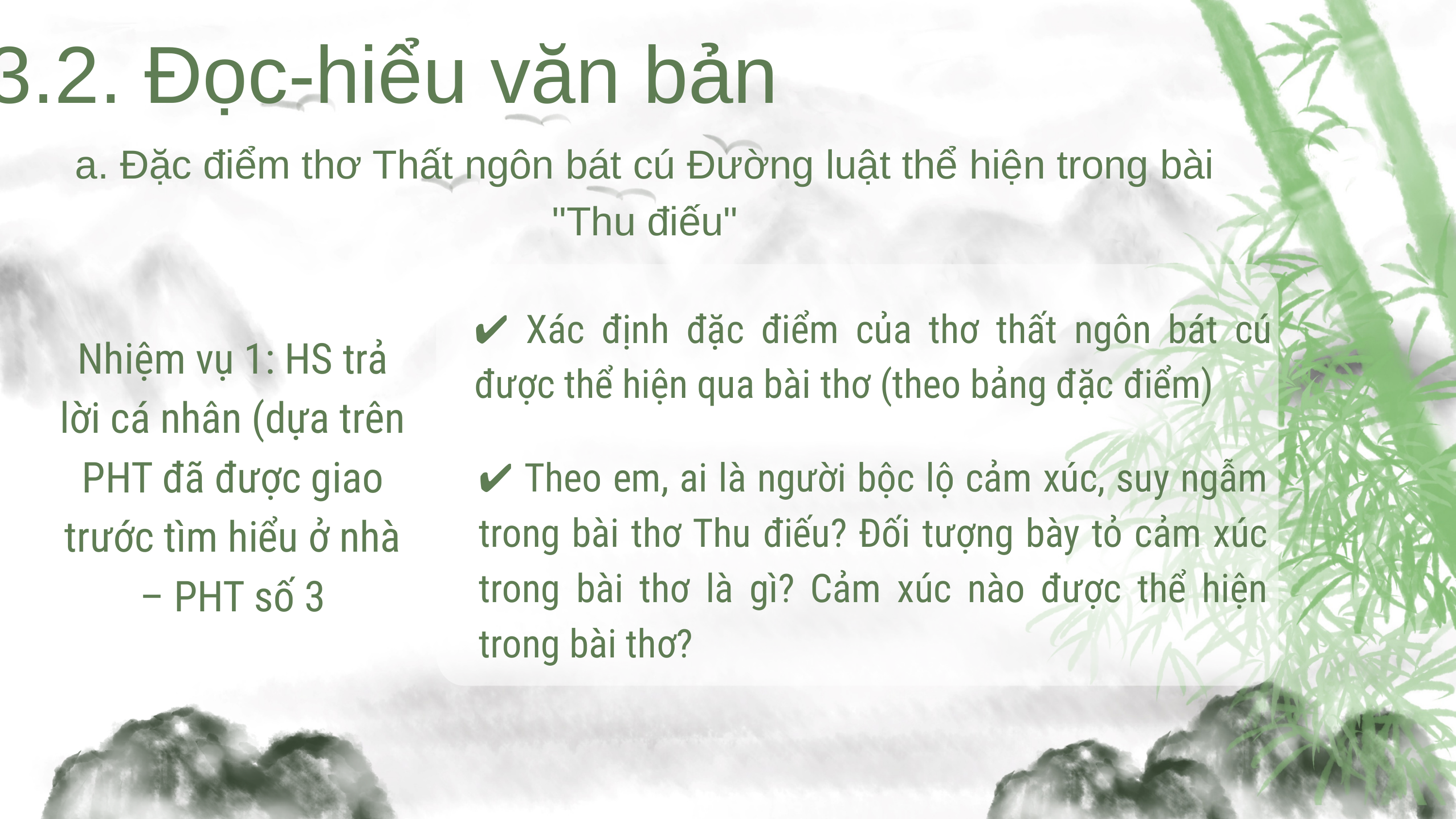

3.2. Đọc-hiểu văn bản
a. Đặc điểm thơ Thất ngôn bát cú Đường luật thể hiện trong bài "Thu điếu"

✔ Xác định đặc điểm của thơ thất ngôn bát cú được thể hiện qua bài thơ (theo bảng đặc điểm)
Nhiệm vụ 1: HS trả lời cá nhân (dựa trên PHT đã được giao trước tìm hiểu ở nhà – PHT số 3
✔ Theo em, ai là người bộc lộ cảm xúc, suy ngẫm trong bài thơ Thu điếu? Đối tượng bày tỏ cảm xúc trong bài thơ là gì? Cảm xúc nào được thể hiện trong bài thơ?